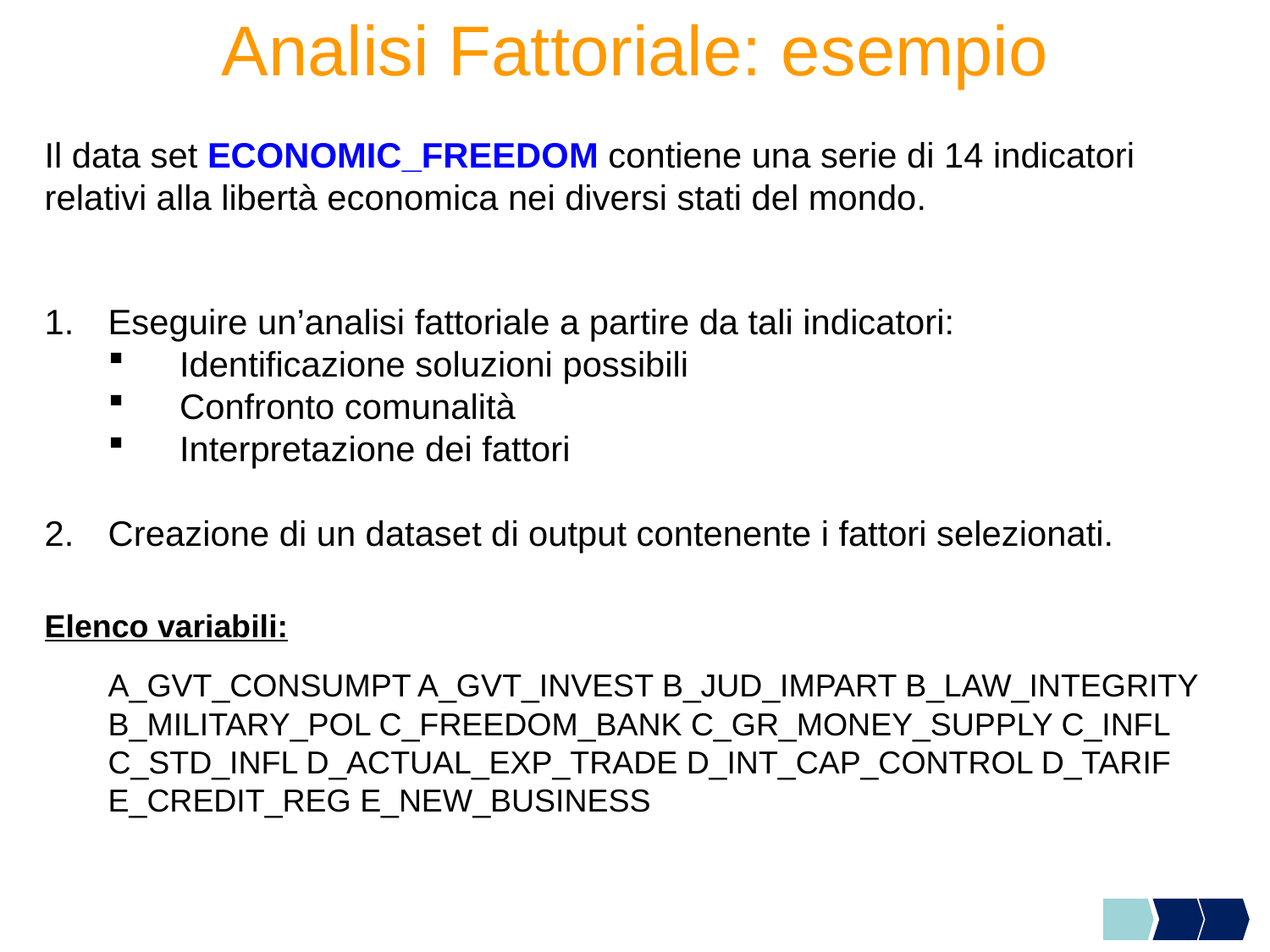

# Analisi Fattoriale: esempio
	Il data set ECONOMIC_FREEDOM contiene una serie di 14 indicatori relativi alla libertà economica nei diversi stati del mondo.
Eseguire un’analisi fattoriale a partire da tali indicatori:
Identificazione soluzioni possibili
Confronto comunalità
Interpretazione dei fattori

Creazione di un dataset di output contenente i fattori selezionati.

Elenco variabili:
	A_GVT_CONSUMPT A_GVT_INVEST B_JUD_IMPART B_LAW_INTEGRITY B_MILITARY_POL C_FREEDOM_BANK C_GR_MONEY_SUPPLY C_INFL C_STD_INFL D_ACTUAL_EXP_TRADE D_INT_CAP_CONTROL D_TARIF E_CREDIT_REG E_NEW_BUSINESS